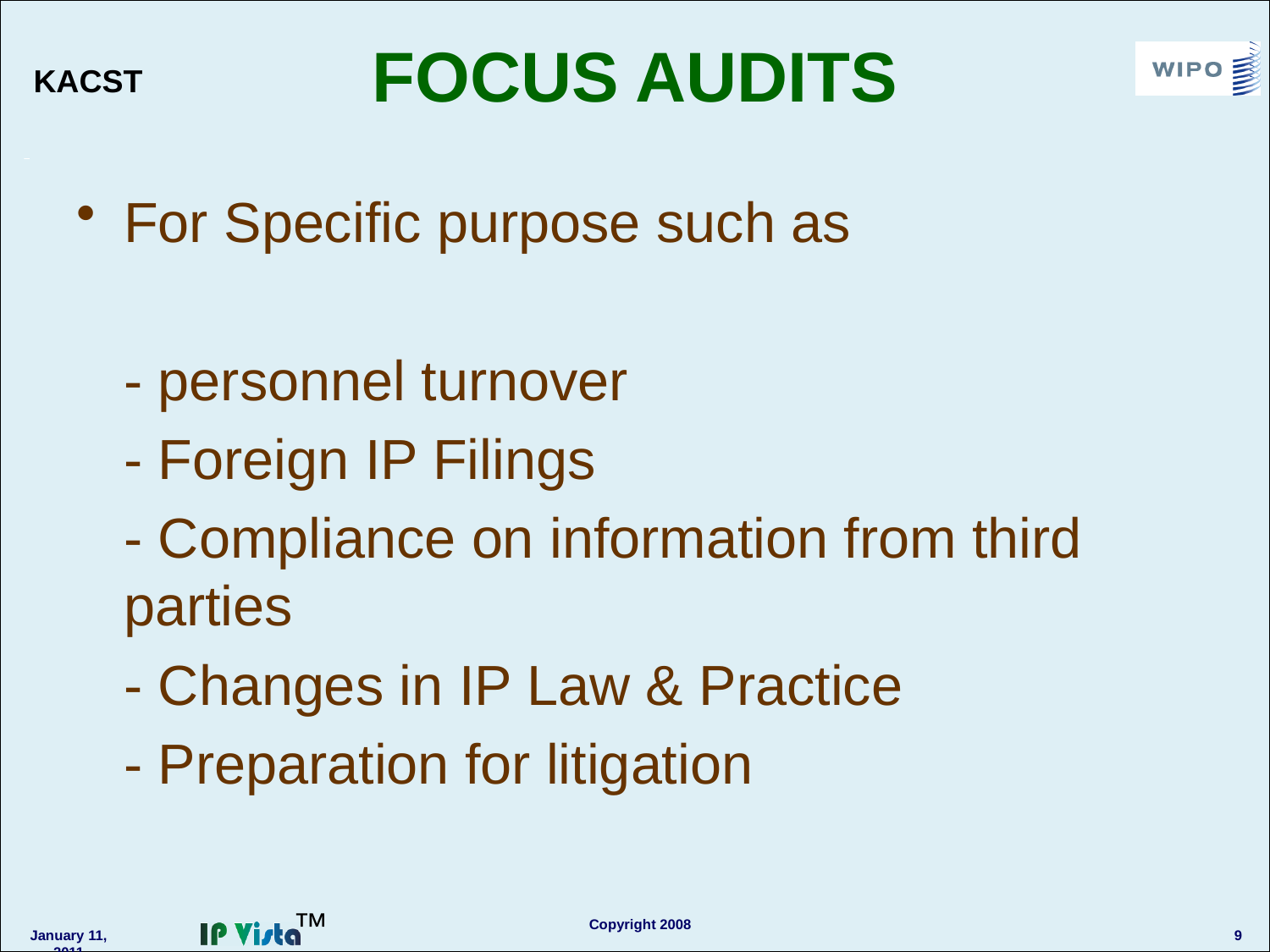

# FOCUS AUDITS
For Specific purpose such as

	- personnel turnover
	- Foreign IP Filings
	- Compliance on information from third parties
	- Changes in IP Law & Practice
	- Preparation for litigation
Copyright 2008
January 11, 2011
9